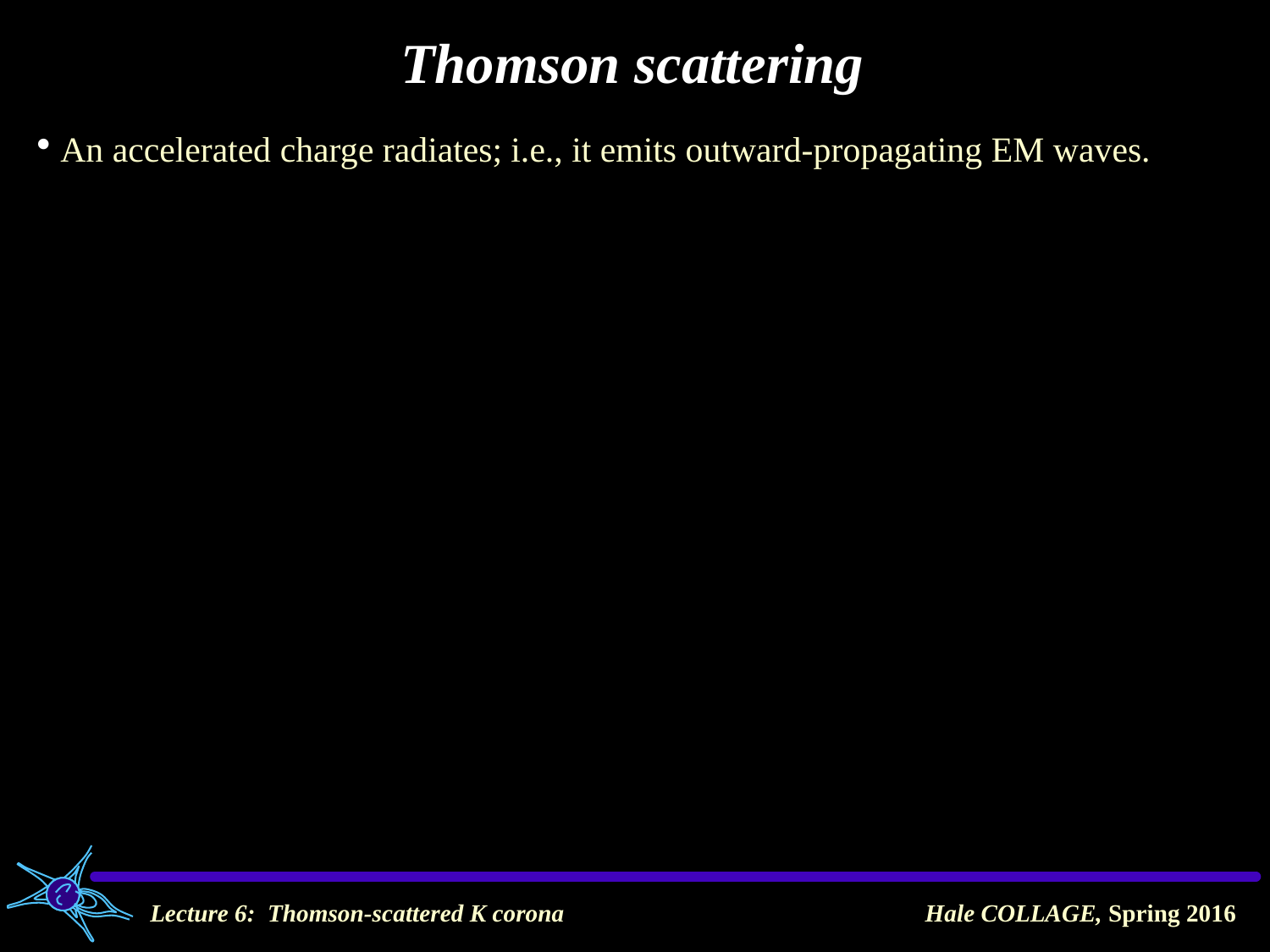

Thomson scattering
An accelerated charge radiates; i.e., it emits outward-propagating EM waves.